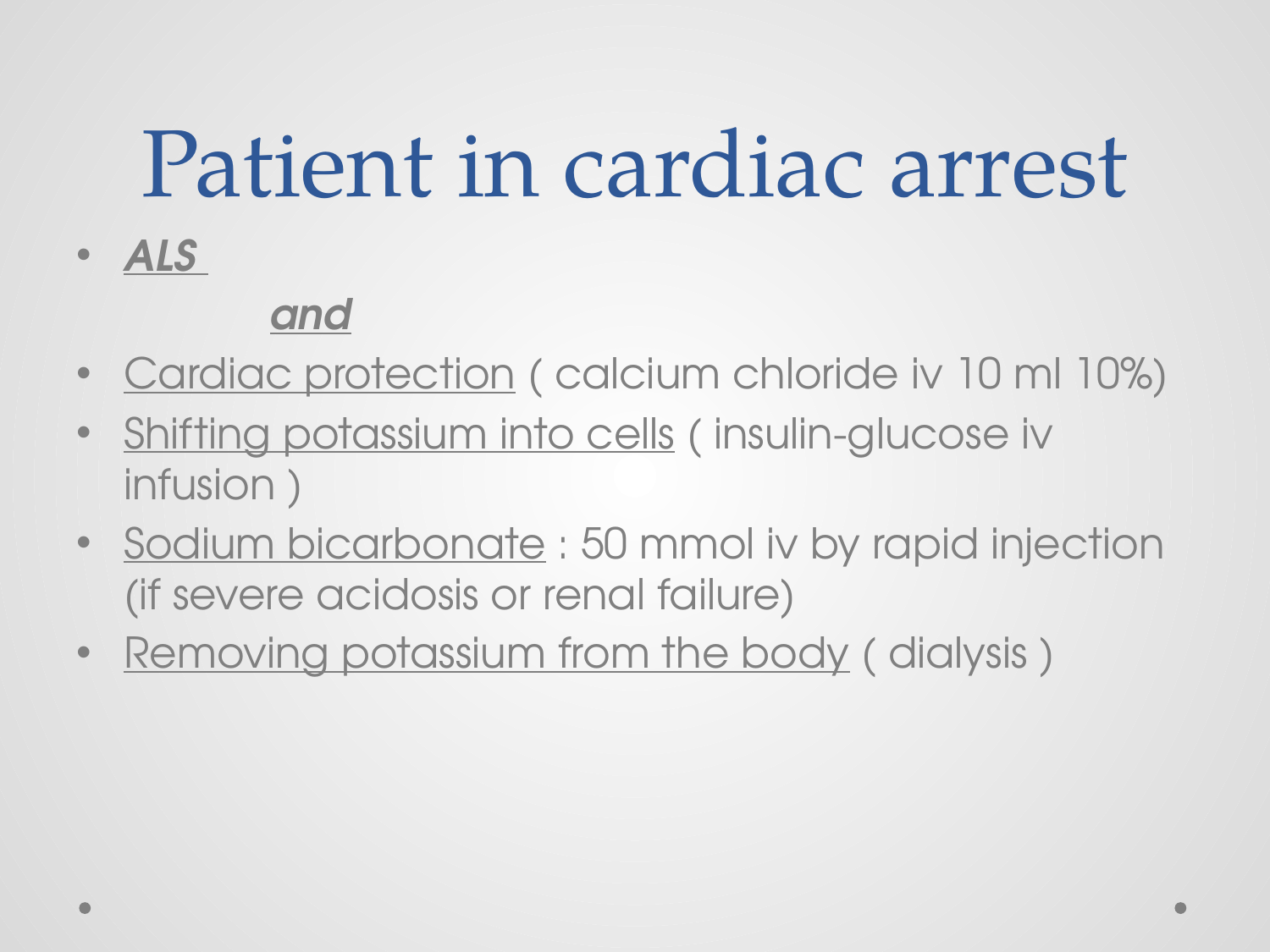

# Patient in cardiac arrest
ALS
               and
Cardiac protection ( calcium chloride iv 10 ml 10%)
Shifting potassium into cells ( insulin-glucose iv infusion )
Sodium bicarbonate : 50 mmol iv by rapid injection (if severe acidosis or renal failure)
Removing potassium from the body ( dialysis )